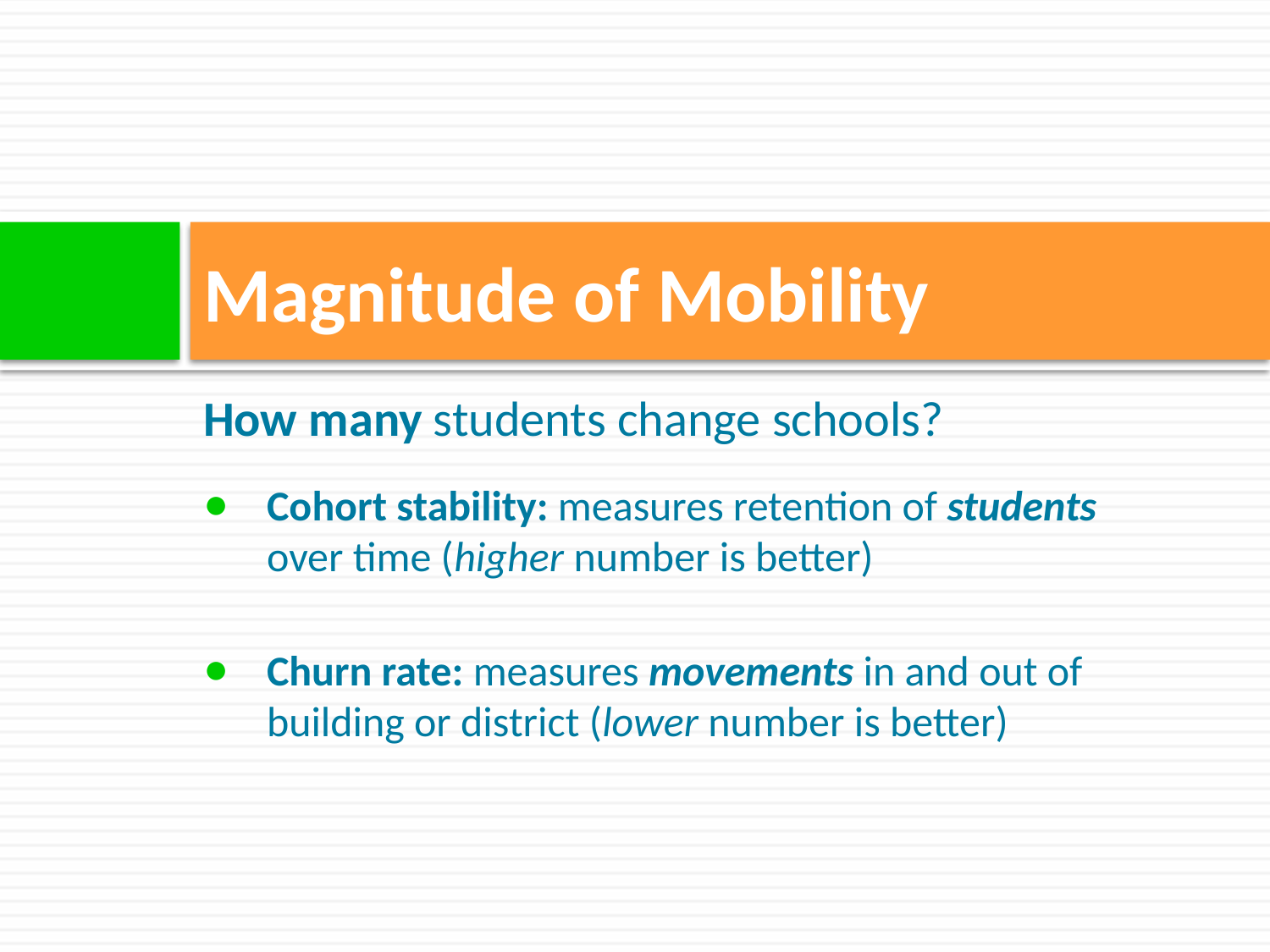

# Magnitude of Mobility
How many students change schools?
Cohort stability: measures retention of students over time (higher number is better)
Churn rate: measures movements in and out of building or district (lower number is better)